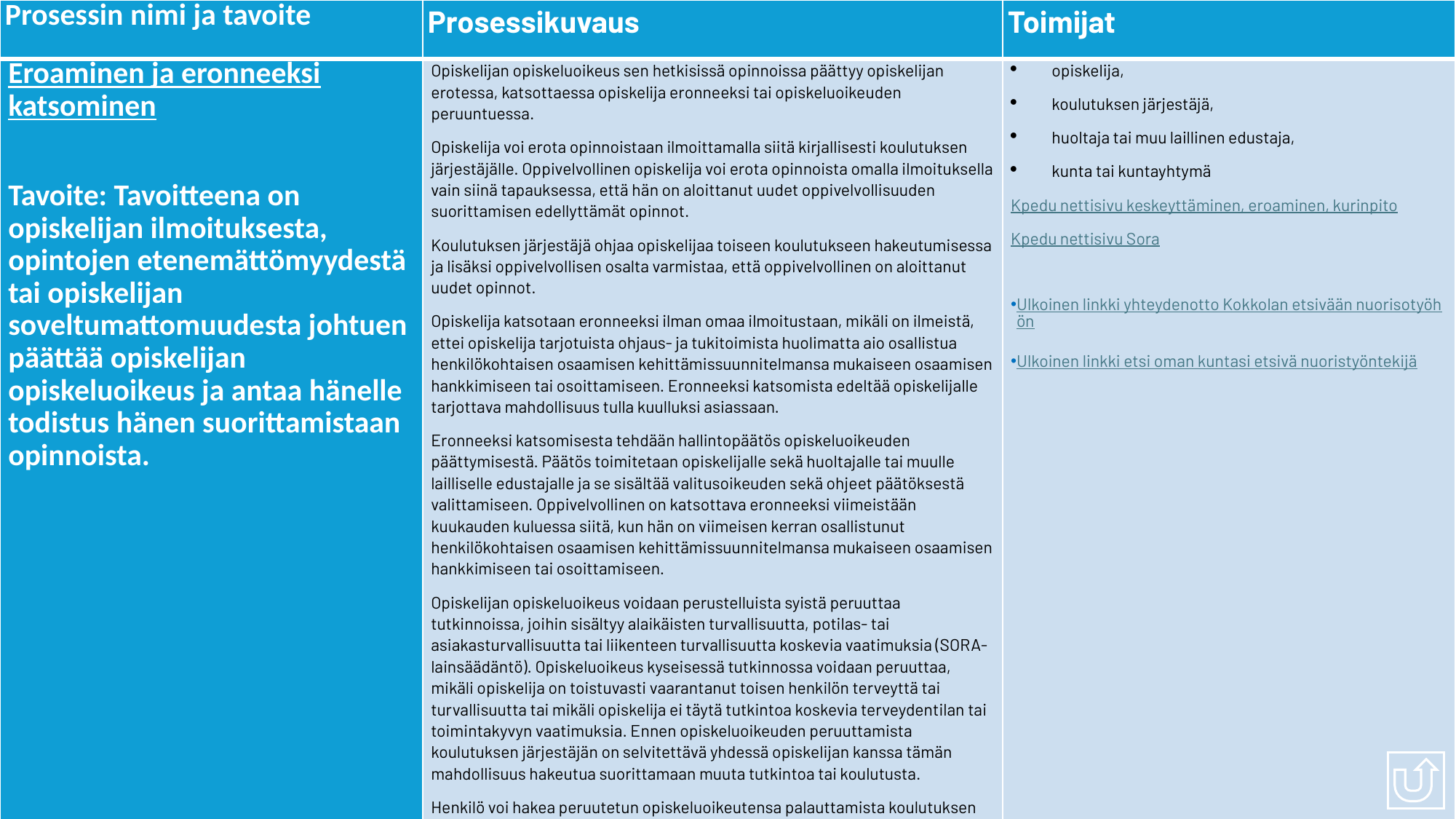

| Prosessin nimi ja tavoite | Prosessikuvaus | Toimijat |
| --- | --- | --- |
| Eroaminen ja eronneeksi katsominen   Tavoite: Tavoitteena on opiskelijan ilmoituksesta, opintojen etenemättömyydestä tai opiskelijan soveltumattomuudesta johtuen päättää opiskelijan opiskeluoikeus ja antaa hänelle todistus hänen suorittamistaan opinnoista. | Opiskelijan opiskeluoikeus sen hetkisissä opinnoissa päättyy opiskelijan erotessa, katsottaessa opiskelija eronneeksi tai opiskeluoikeuden peruuntuessa. Opiskelija voi erota opinnoistaan ilmoittamalla siitä kirjallisesti koulutuksen järjestäjälle. Oppivelvollinen opiskelija voi erota opinnoista omalla ilmoituksella vain siinä tapauksessa, että hän on aloittanut uudet oppivelvollisuuden suorittamisen edellyttämät opinnot. Koulutuksen järjestäjä ohjaa opiskelijaa toiseen koulutukseen hakeutumisessa ja lisäksi oppivelvollisen osalta varmistaa, että oppivelvollinen on aloittanut uudet opinnot. Opiskelija katsotaan eronneeksi ilman omaa ilmoitustaan, mikäli on ilmeistä, ettei opiskelija tarjotuista ohjaus- ja tukitoimista huolimatta aio osallistua henkilökohtaisen osaamisen kehittämissuunnitelmansa mukaiseen osaamisen hankkimiseen tai osoittamiseen. Eronneeksi katsomista edeltää opiskelijalle tarjottava mahdollisuus tulla kuulluksi asiassaan. Eronneeksi katsomisesta tehdään hallintopäätös opiskeluoikeuden päättymisestä. Päätös toimitetaan opiskelijalle sekä huoltajalle tai muulle lailliselle edustajalle ja se sisältää valitusoikeuden sekä ohjeet päätöksestä valittamiseen. Oppivelvollinen on katsottava eronneeksi viimeistään kuukauden kuluessa siitä, kun hän on viimeisen kerran osallistunut henkilökohtaisen osaamisen kehittämissuunnitelmansa mukaiseen osaamisen hankkimiseen tai osoittamiseen. Opiskelijan opiskeluoikeus voidaan perustelluista syistä peruuttaa tutkinnoissa, joihin sisältyy alaikäisten turvallisuutta, potilas- tai asiakasturvallisuutta tai liikenteen turvallisuutta koskevia vaatimuksia (SORA-lainsäädäntö). Opiskeluoikeus kyseisessä tutkinnossa voidaan peruuttaa, mikäli opiskelija on toistuvasti vaarantanut toisen henkilön terveyttä tai turvallisuutta tai mikäli opiskelija ei täytä tutkintoa koskevia terveydentilan tai toimintakyvyn vaatimuksia. Ennen opiskeluoikeuden peruuttamista koulutuksen järjestäjän on selvitettävä yhdessä opiskelijan kanssa tämän mahdollisuus hakeutua suorittamaan muuta tutkintoa tai koulutusta. Henkilö voi hakea peruutetun opiskeluoikeutensa palauttamista koulutuksen järjestäjältä osoittamalla, ettei opiskeluoikeuden peruuttamisen aiheuttaneita syitä enää ole. Koulutuksen järjestäjä ilmoittaa 18–28-vuotiaan eronneen, eronneeksi katsotun tai opiskeluoikeutensa peruuttamalla menettäneen nuoren tiedot hänen kotikuntansa etsivälle nuorisotyölle. Eronneeksi katsotun oppivelvollisen tiedot koulutuksen järjestäjä ilmoittaa oppivelvollisen kotikunnan oppivelvollisuuden suorittamista ohjaavalle ja valvovalle taholle. Opiskeluoikeuden päätyttyä opiskelijalle annetaan todistus hänen suorittamistaan opinnoista. | opiskelija, koulutuksen järjestäjä, huoltaja tai muu laillinen edustaja, kunta tai kuntayhtymä Kpedu nettisivu keskeyttäminen, eroaminen, kurinpito Kpedu nettisivu Sora Ulkoinen linkki yhteydenotto Kokkolan etsivään nuorisotyöhön Ulkoinen linkki etsi oman kuntasi etsivä nuoristyöntekijä |